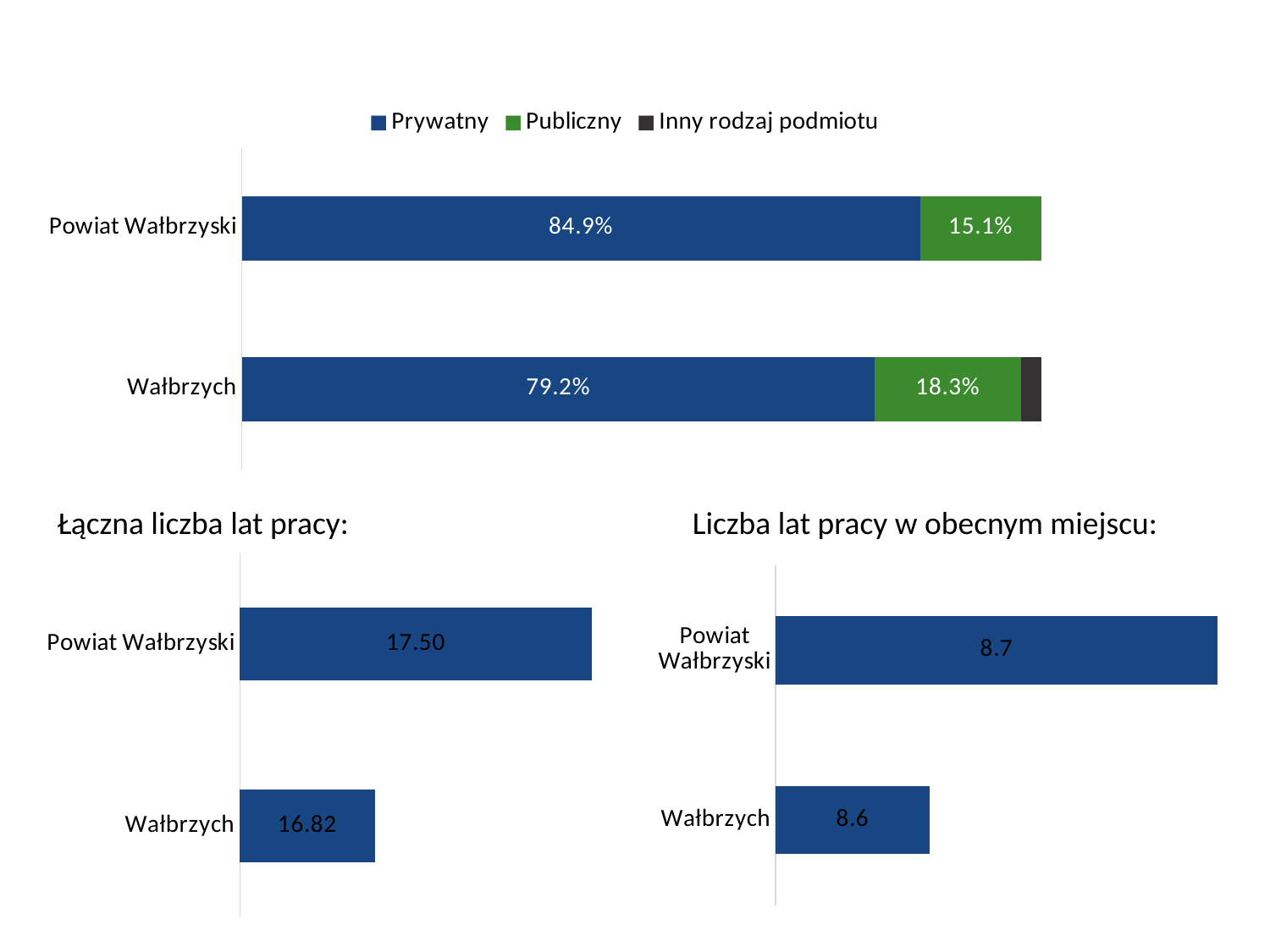

### Chart

| Category | Prywatny | Publiczny | Inny rodzaj podmiotu |
|---|---|---|---|
| Wałbrzych | 0.792 | 0.183 | 0.025 |
| Powiat Wałbrzyski | 0.849 | 0.151 | 0.0 |
Łączna liczba lat pracy:			Liczba lat pracy w obecnym miejscu:

### Chart

| Category |  |
|---|---|
| Wałbrzych | 16.823076923076922 |
| Powiat Wałbrzyski | 17.503370786516854 |

### Chart

| Category |  |
|---|---|
| Wałbrzych | 8.579470198675496 |
| Powiat Wałbrzyski | 8.65325443786982 |